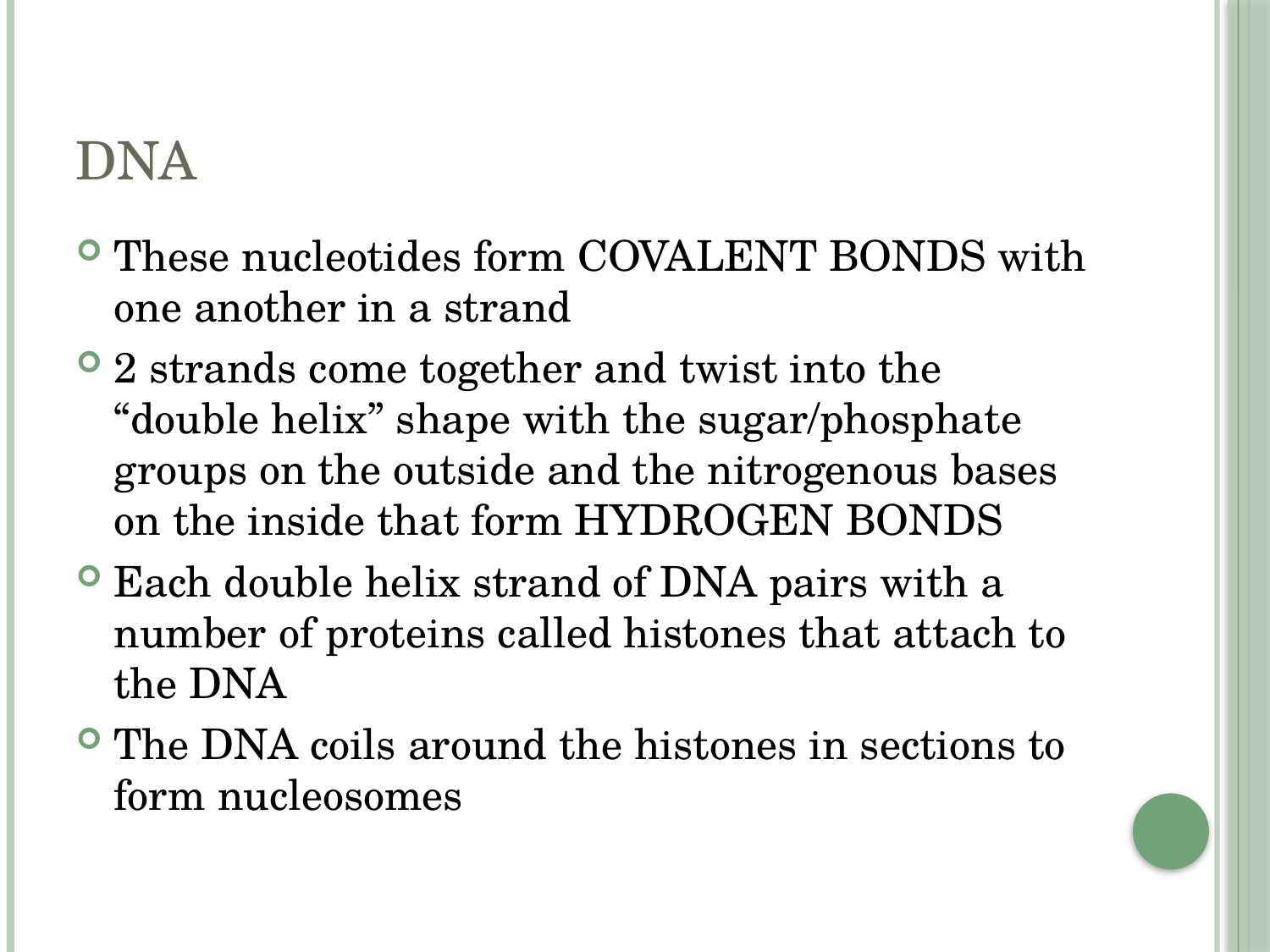

# DNA
These nucleotides form COVALENT BONDS with one another in a strand
2 strands come together and twist into the “double helix” shape with the sugar/phosphate groups on the outside and the nitrogenous bases on the inside that form HYDROGEN BONDS
Each double helix strand of DNA pairs with a number of proteins called histones that attach to the DNA
The DNA coils around the histones in sections to form nucleosomes